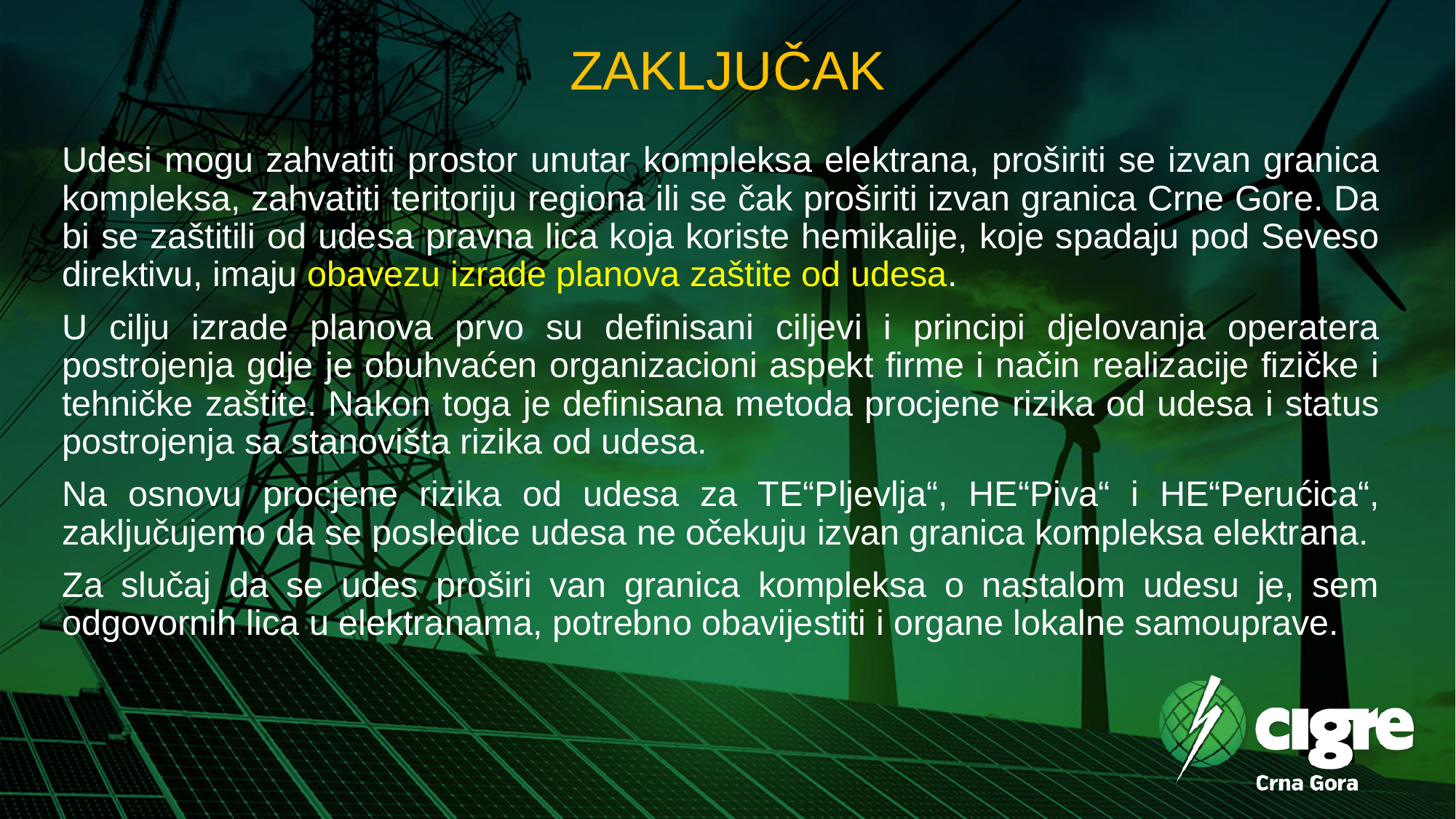

# ZAKLJUČAK
Udesi mogu zahvatiti prostor unutar kompleksa elektrana, proširiti se izvan granica kompleksa, zahvatiti teritoriju regiona ili se čak proširiti izvan granica Crne Gore. Da bi se zaštitili od udesa pravna lica koja koriste hemikalije, koje spadaju pod Seveso direktivu, imaju obavezu izrade planova zaštite od udesa.
U cilju izrade planova prvo su definisani ciljevi i principi djelovanja operatera postrojenja gdje je obuhvaćen organizacioni aspekt firme i način realizacije fizičke i tehničke zaštite. Nakon toga je definisana metoda procjene rizika od udesa i status postrojenja sa stanovišta rizika od udesa.
Na osnovu procjene rizika od udesa za TE“Pljevlja“, HE“Piva“ i HE“Perućica“, zaključujemo da se posledice udesa ne očekuju izvan granica kompleksa elektrana.
Za slučaj da se udes proširi van granica kompleksa o nastalom udesu je, sem odgovornih lica u elektranama, potrebno obavijestiti i organe lokalne samouprave.